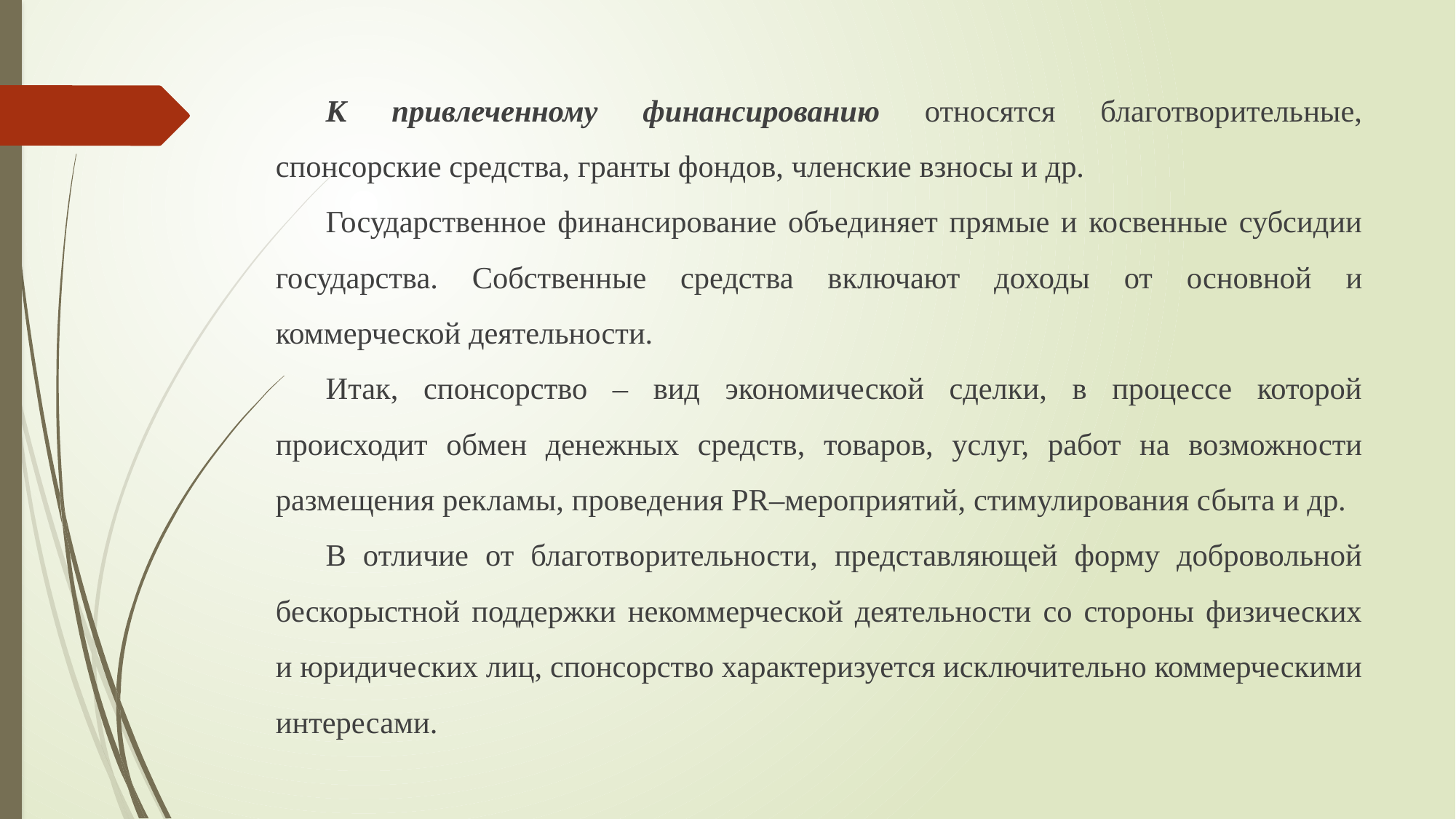

К привлеченному финансированию относятся благотворительные, спонсорские средства, гранты фондов, членские взносы и др.
Государственное финансирование объединяет прямые и косвенные субсидии государства. Собственные средства включают доходы от основной и коммерческой деятельности.
Итак, спонсорство – вид экономической сделки, в процессе которой происходит обмен денежных средств, товаров, услуг, работ на возможности размещения рекламы, проведения PR–мероприятий, стимулирования сбыта и др.
В отличие от благотворительности, представляющей форму добровольной бескорыстной поддержки некоммерческой деятельности со стороны физических и юридических лиц, спонсорство характеризуется исключительно коммерческими интересами.